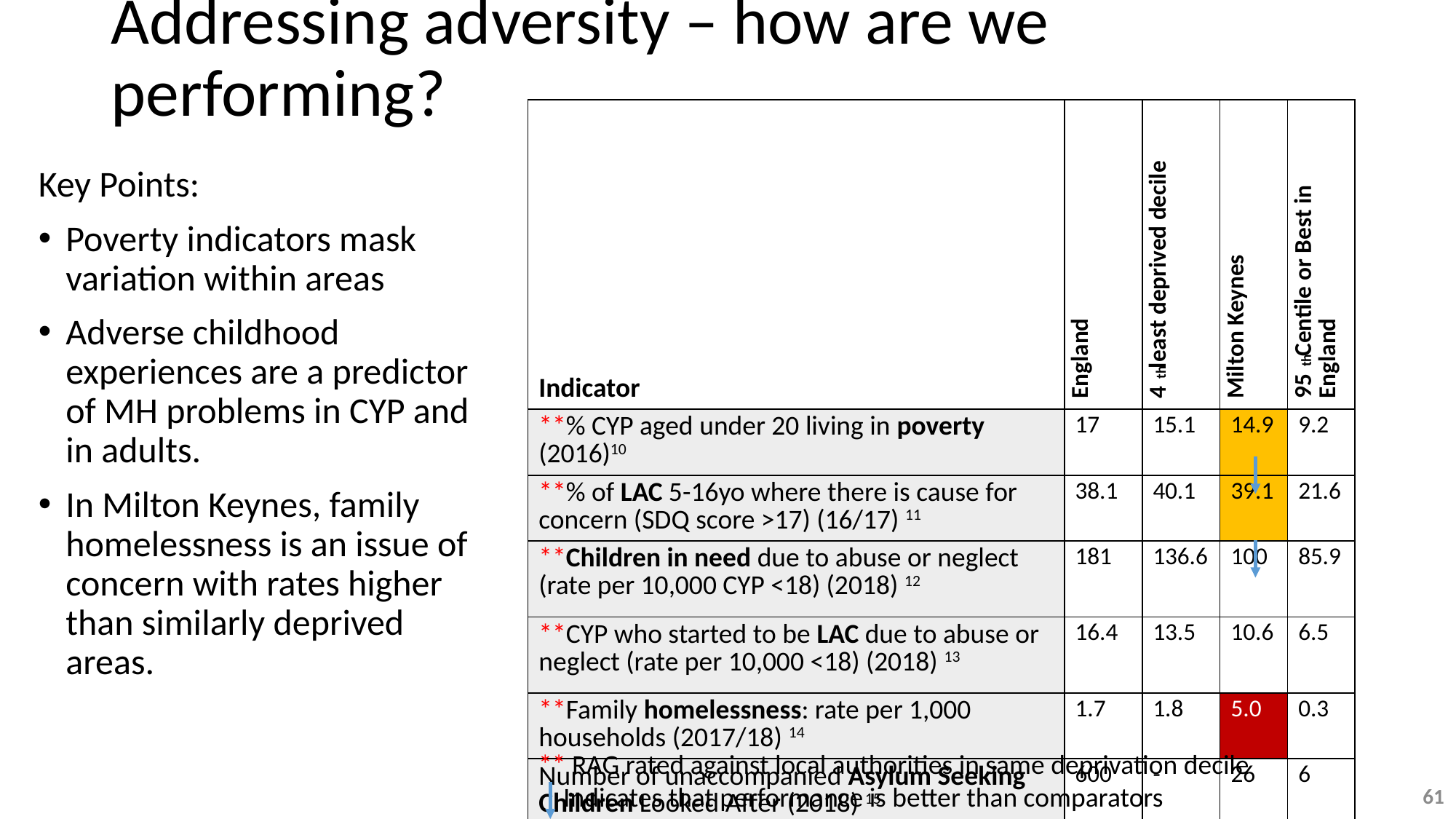

# Addressing adversity – how are we performing?
| Indicator | England | 4th least deprived decile | Milton Keynes | 95th Centile or Best in England |
| --- | --- | --- | --- | --- |
| \*\*% CYP aged under 20 living in poverty (2016)10 | 17 | 15.1 | 14.9 | 9.2 |
| \*\*% of LAC 5-16yo where there is cause for concern (SDQ score >17) (16/17) 11 | 38.1 | 40.1 | 39.1 | 21.6 |
| \*\*Children in need due to abuse or neglect (rate per 10,000 CYP <18) (2018) 12 | 181 | 136.6 | 100 | 85.9 |
| \*\*CYP who started to be LAC due to abuse or neglect (rate per 10,000 <18) (2018) 13 | 16.4 | 13.5 | 10.6 | 6.5 |
| \*\*Family homelessness: rate per 1,000 households (2017/18) 14 | 1.7 | 1.8 | 5.0 | 0.3 |
| Number of unaccompanied Asylum Seeking Children Looked After (2018) 15 | 600 | - | 26 | 6 |
Key Points:
Poverty indicators mask variation within areas
Adverse childhood experiences are a predictor of MH problems in CYP and in adults.
In Milton Keynes, family homelessness is an issue of concern with rates higher than similarly deprived areas.
** RAG rated against local authorities in same deprivation decile
    Indicates that performance is better than comparators
61